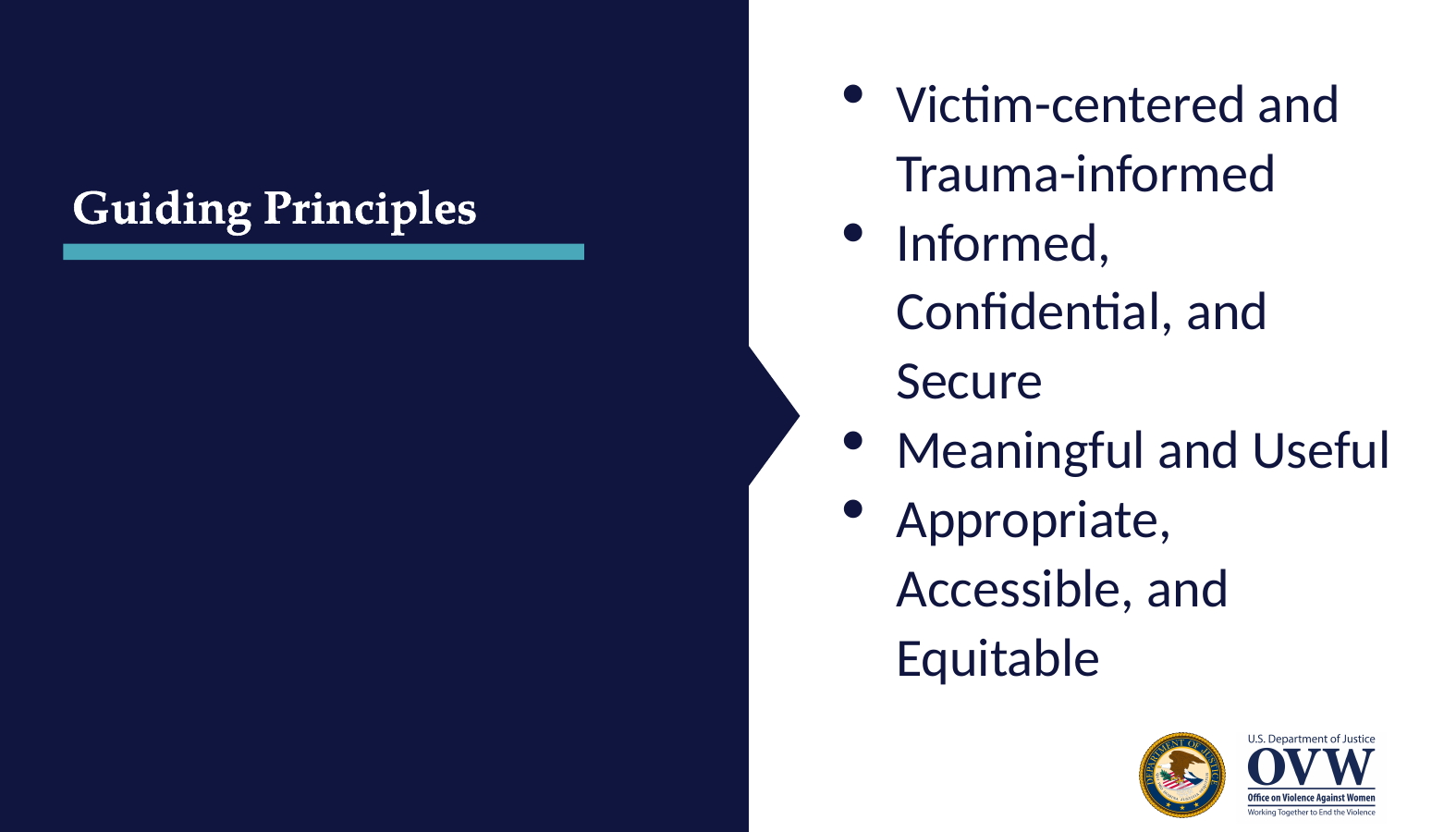

Victim-centered and Trauma-informed
Informed, Confidential, and Secure
Meaningful and Useful
Appropriate, Accessible, and Equitable

# Guiding Principles